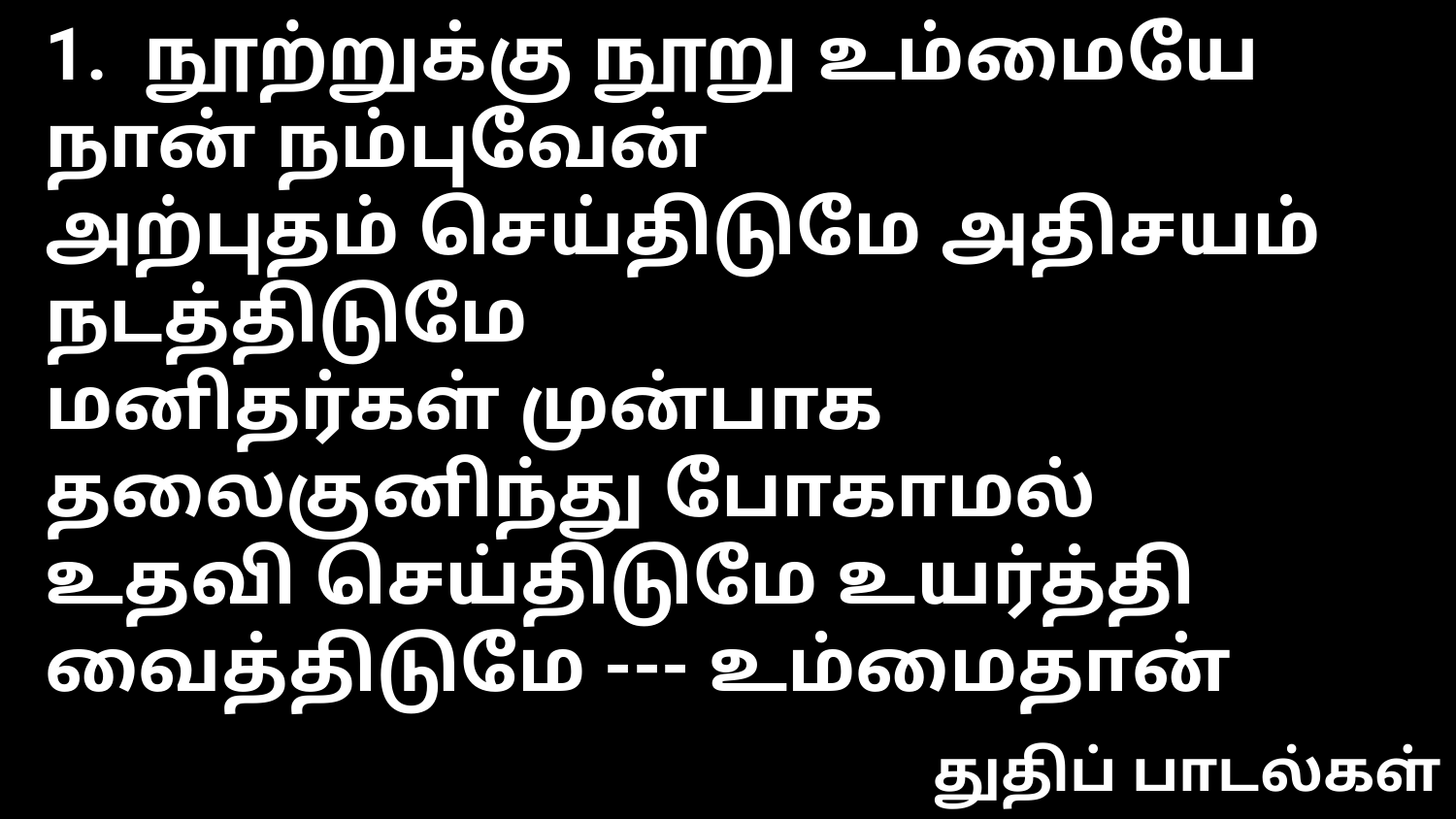

1.  நூற்றுக்கு நூறு உம்மையே நான் நம்புவேன்
அற்புதம் செய்திடுமே அதிசயம் நடத்திடுமே
மனிதர்கள் முன்பாக தலைகுனிந்து போகாமல்
உதவி செய்திடுமே உயர்த்தி  வைத்திடுமே --- உம்மைதான்

துதிப் பாடல்கள்